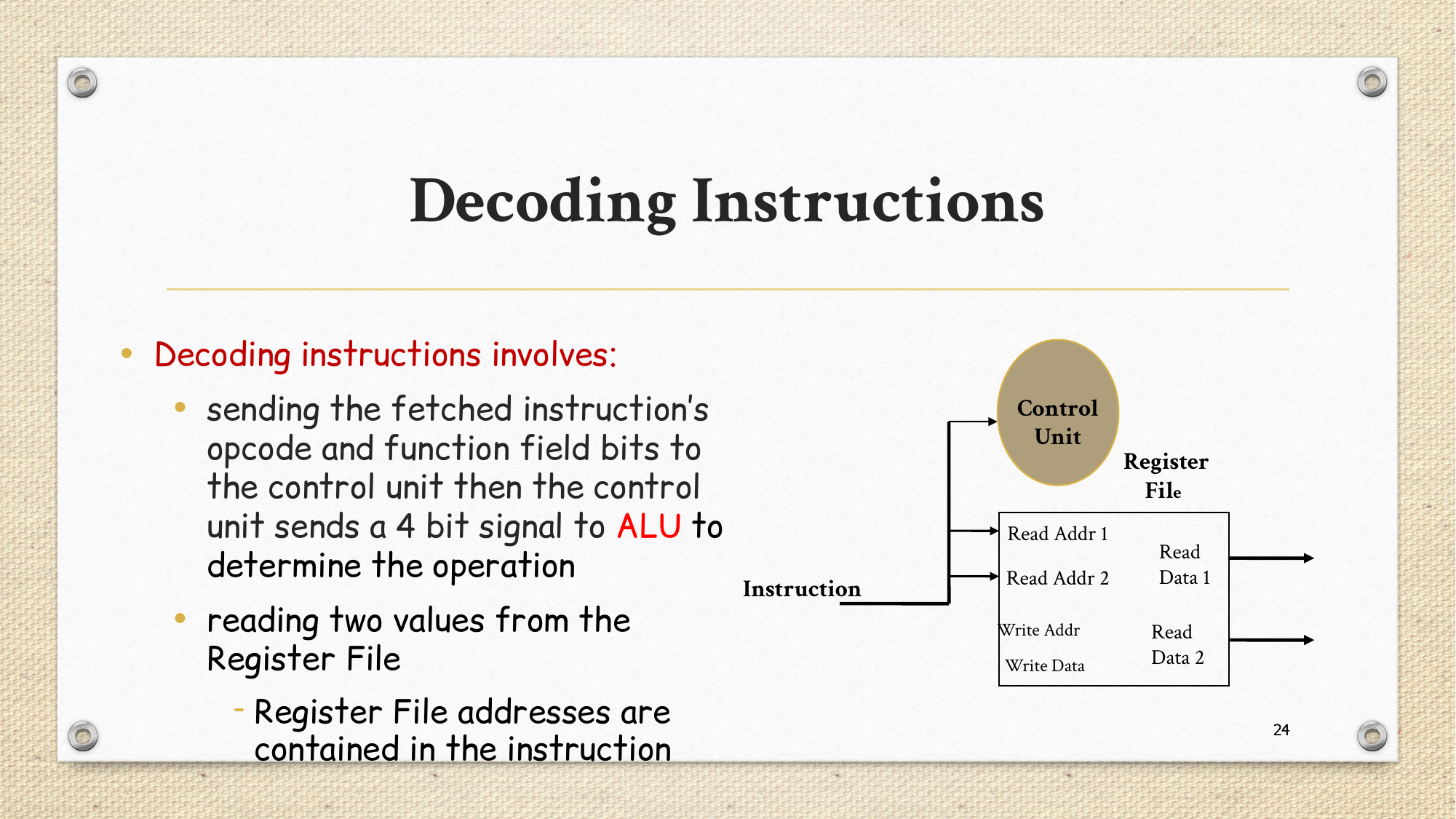

# Decoding Instructions
Decoding instructions involves:
sending the fetched instruction’s opcode and function field bits to the control unit then the control unit sends a 4 bit signal to ALU to determine the operation
reading two values from the Register File
Register File addresses are contained in the instruction

Control
Unit

Register
File

Read Addr 1

Read
 Data 1
Read Addr 2

Read
 Data 2
Write Addr

Write Data
Instruction

24